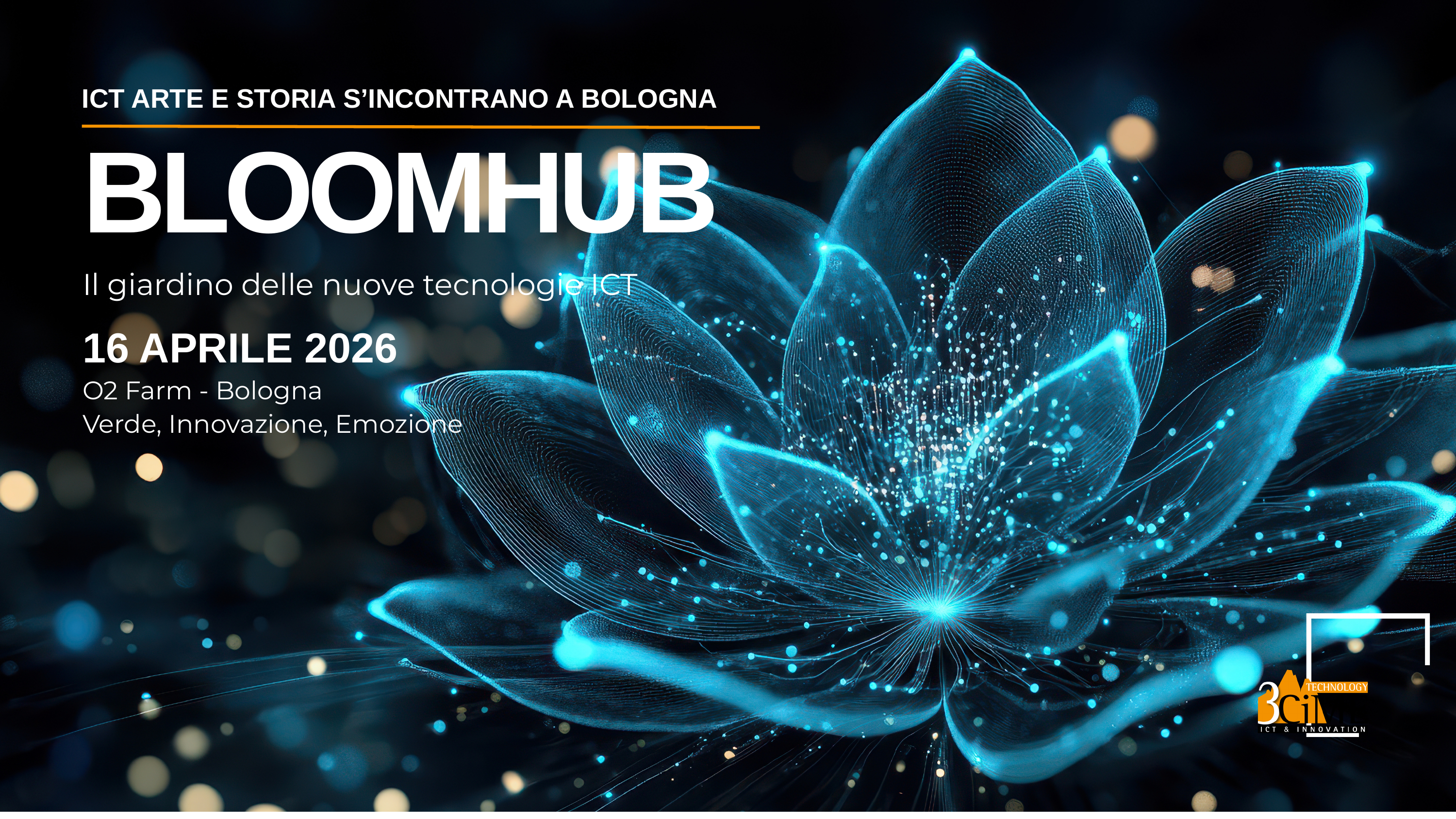

ICT ARTE E STORIA S’INCONTRANO A BOLOGNA

BLOOMHUB
Il giardino delle nuove tecnologie ICT
16 APRILE 2026
O2 Farm - Bologna
Verde, Innovazione, Emozione